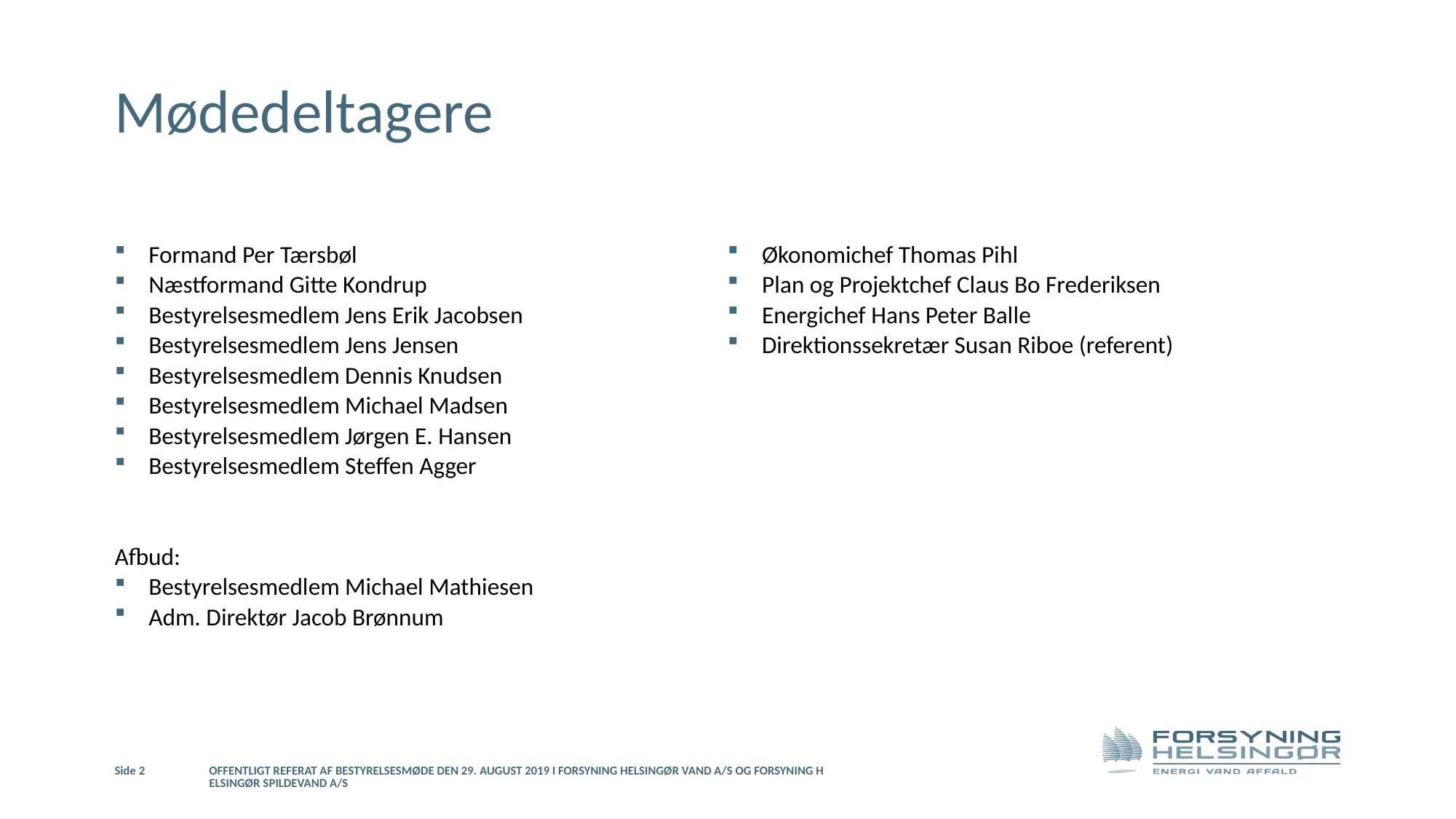

# Mødedeltagere
Formand Per Tærsbøl
Næstformand Gitte Kondrup
Bestyrelsesmedlem Jens Erik Jacobsen
Bestyrelsesmedlem Jens Jensen
Bestyrelsesmedlem Dennis Knudsen
Bestyrelsesmedlem Michael Madsen
Bestyrelsesmedlem Jørgen E. Hansen
Bestyrelsesmedlem Steffen Agger

Afbud:
Bestyrelsesmedlem Michael Mathiesen
Adm. Direktør Jacob Brønnum
Økonomichef Thomas Pihl
Plan og Projektchef Claus Bo Frederiksen
Energichef Hans Peter Balle
Direktionssekretær Susan Riboe (referent)

Side 2
Offentligt referat af bestyrelsesmøde den 29. august 2019 i Forsyning Helsingør Vand A/S og Forsyning Helsingør Spildevand A/S